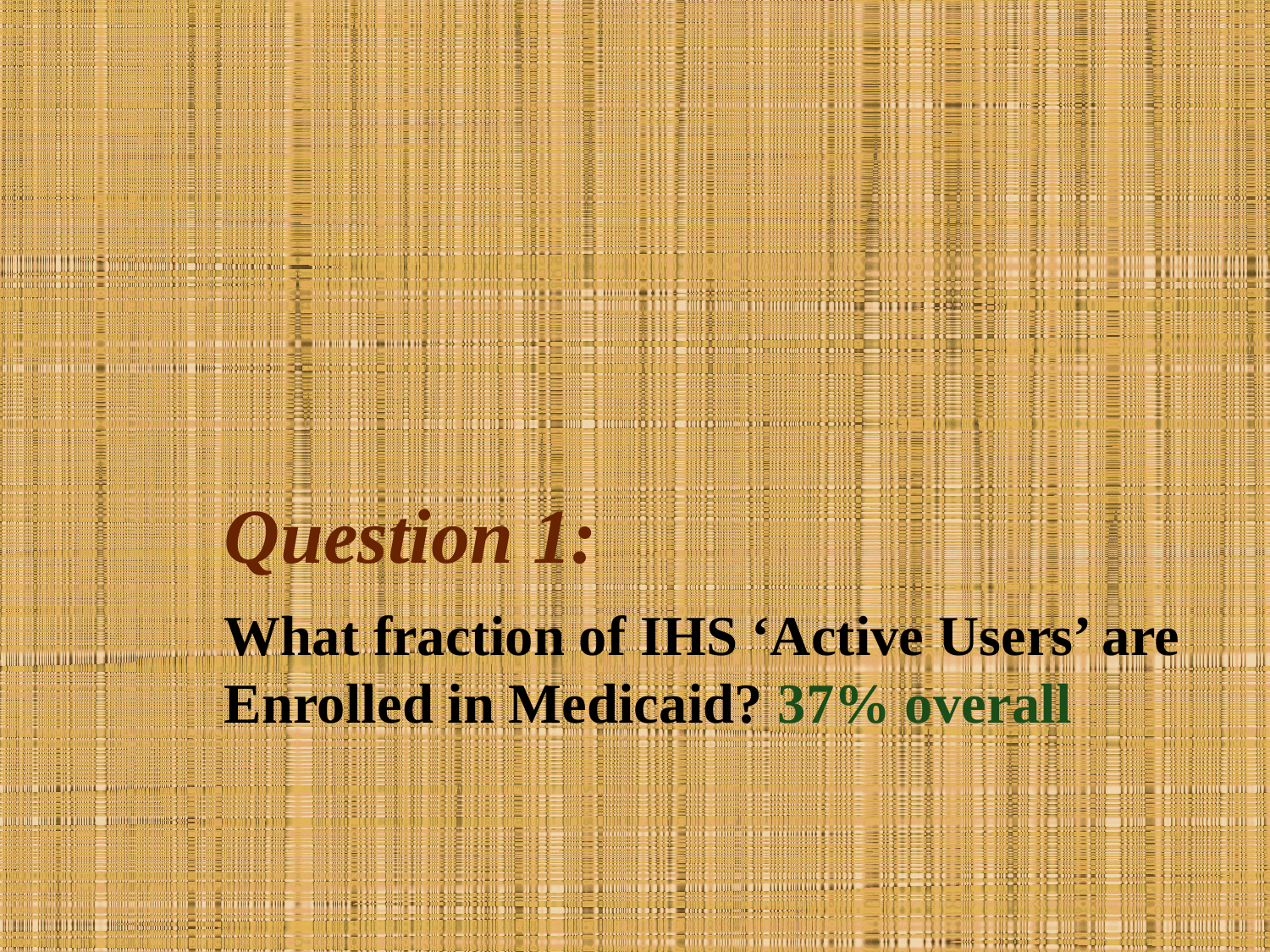

# Question 1:
What fraction of IHS ‘Active Users’ are Enrolled in Medicaid? 37% overall